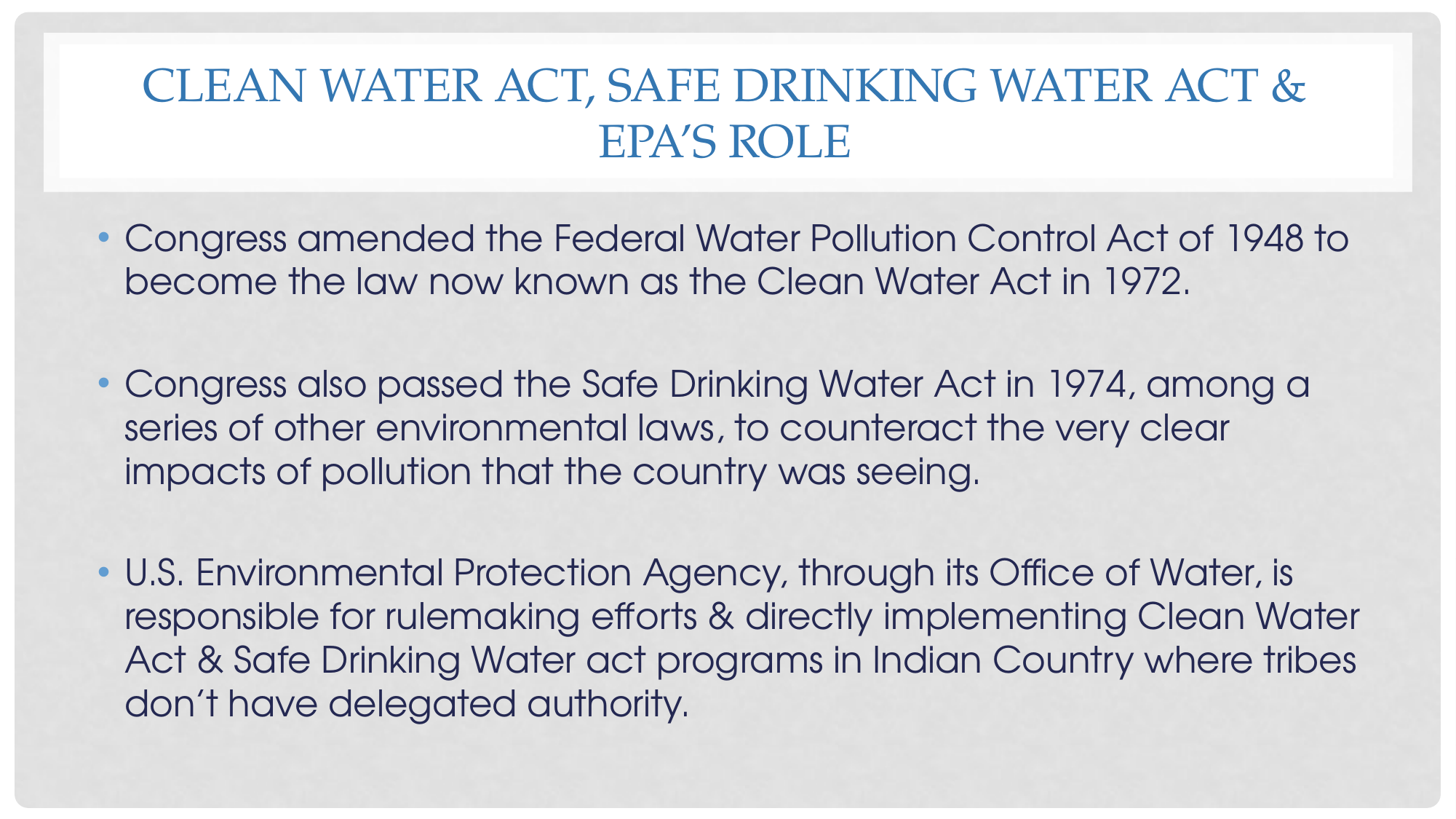

# Clean water act, safe drinking water act & EPA’S ROLE
Congress amended the Federal Water Pollution Control Act of 1948 to become the law now known as the Clean Water Act in 1972.

Congress also passed the Safe Drinking Water Act in 1974, among a series of other environmental laws, to counteract the very clear impacts of pollution that the country was seeing.

U.S. Environmental Protection Agency, through its Office of Water, is responsible for rulemaking efforts & directly implementing Clean Water Act & Safe Drinking Water act programs in Indian Country where tribes don’t have delegated authority.